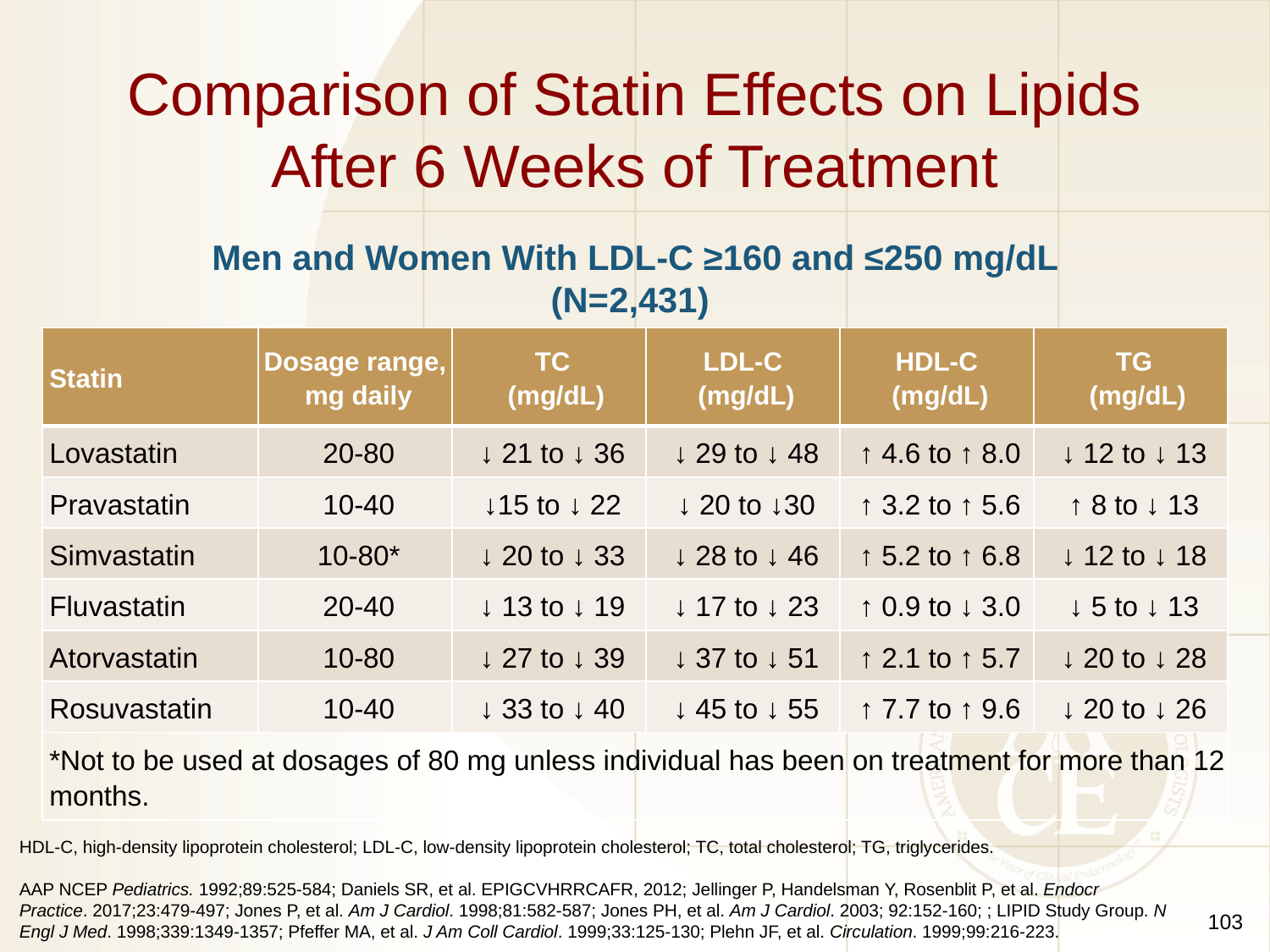

# Comparison of Statin Effects on Lipids After 6 Weeks of Treatment
Men and Women With LDL-C ≥160 and ≤250 mg/dL (N=2,431)
| Statin | Dosage range, mg daily | TC (mg/dL) | LDL-C (mg/dL) | HDL-C (mg/dL) | TG (mg/dL) |
| --- | --- | --- | --- | --- | --- |
| Lovastatin | 20-80 | ↓ 21 to ↓ 36 | ↓ 29 to ↓ 48 | ↑ 4.6 to ↑ 8.0 | ↓ 12 to ↓ 13 |
| Pravastatin | 10-40 | ↓15 to ↓ 22 | ↓ 20 to ↓30 | ↑ 3.2 to ↑ 5.6 | ↑ 8 to ↓ 13 |
| Simvastatin | 10-80\* | ↓ 20 to ↓ 33 | ↓ 28 to ↓ 46 | ↑ 5.2 to ↑ 6.8 | ↓ 12 to ↓ 18 |
| Fluvastatin | 20-40 | ↓ 13 to ↓ 19 | ↓ 17 to ↓ 23 | ↑ 0.9 to ↓ 3.0 | ↓ 5 to ↓ 13 |
| Atorvastatin | 10-80 | ↓ 27 to ↓ 39 | ↓ 37 to ↓ 51 | ↑ 2.1 to ↑ 5.7 | ↓ 20 to ↓ 28 |
| Rosuvastatin | 10-40 | ↓ 33 to ↓ 40 | ↓ 45 to ↓ 55 | ↑ 7.7 to ↑ 9.6 | ↓ 20 to ↓ 26 |
| \*Not to be used at dosages of 80 mg unless individual has been on treatment for more than 12 months. |  |  |  |  |  |
HDL-C, high-density lipoprotein cholesterol; LDL-C, low-density lipoprotein cholesterol; TC, total cholesterol; TG, triglycerides.

AAP NCEP Pediatrics. 1992;89:525-584; Daniels SR, et al. EPIGCVHRRCAFR, 2012; Jellinger P, Handelsman Y, Rosenblit P, et al. Endocr Practice. 2017;23:479-497; Jones P, et al. Am J Cardiol. 1998;81:582-587; Jones PH, et al. Am J Cardiol. 2003; 92:152-160; ; LIPID Study Group. N Engl J Med. 1998;339:1349-1357; Pfeffer MA, et al. J Am Coll Cardiol. 1999;33:125-130; Plehn JF, et al. Circulation. 1999;99:216-223.
103